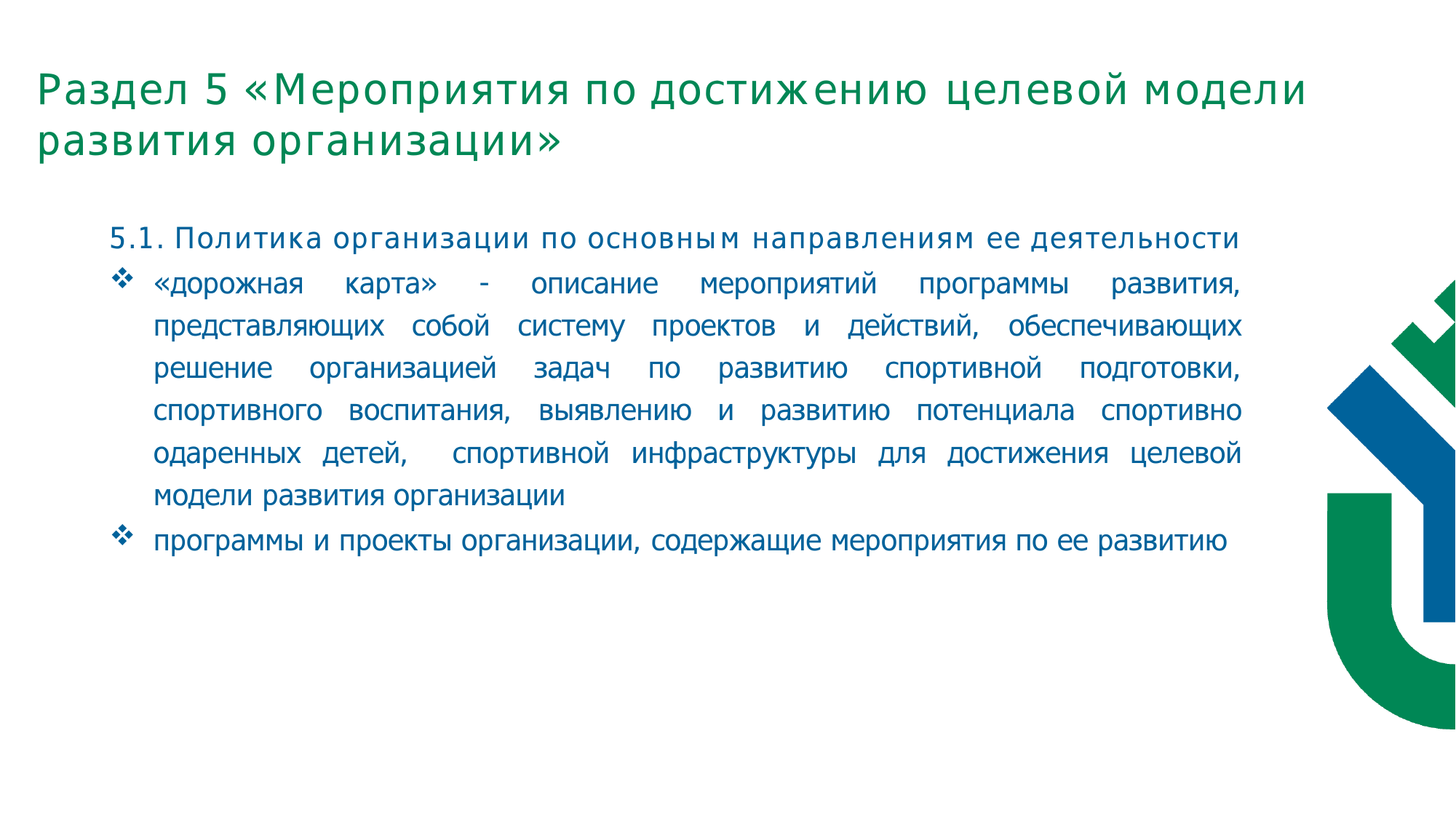

Раздел 5 «Мероприятия по достижению целевой модели развития организации»
5.1. Политика организации по основным направлениям ее деятельности
«дорожная карта» - описание мероприятий программы развития, представляющих собой систему проектов и действий, обеспечивающих решение организацией задач по развитию спортивной подготовки, спортивного воспитания, выявлению и развитию потенциала спортивно одаренных детей,  спортивной инфраструктуры для достижения целевой модели развития организации
программы и проекты организации, содержащие мероприятия по ее развитию